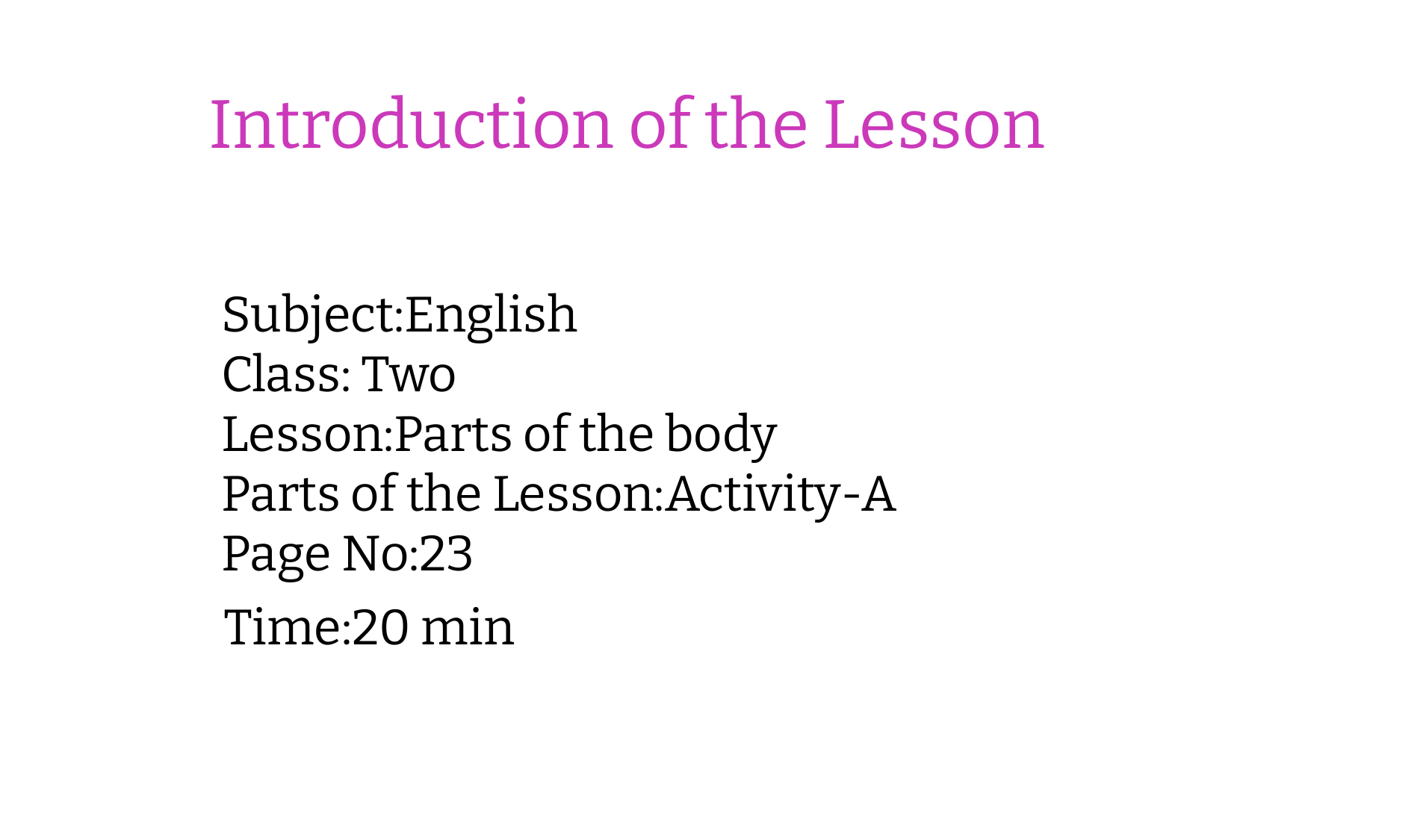

Introduction of the Lesson
Subject:English
Class: Two
Lesson:Parts of the body
Parts of the Lesson:Activity-A
Page No:23
Time:20 min